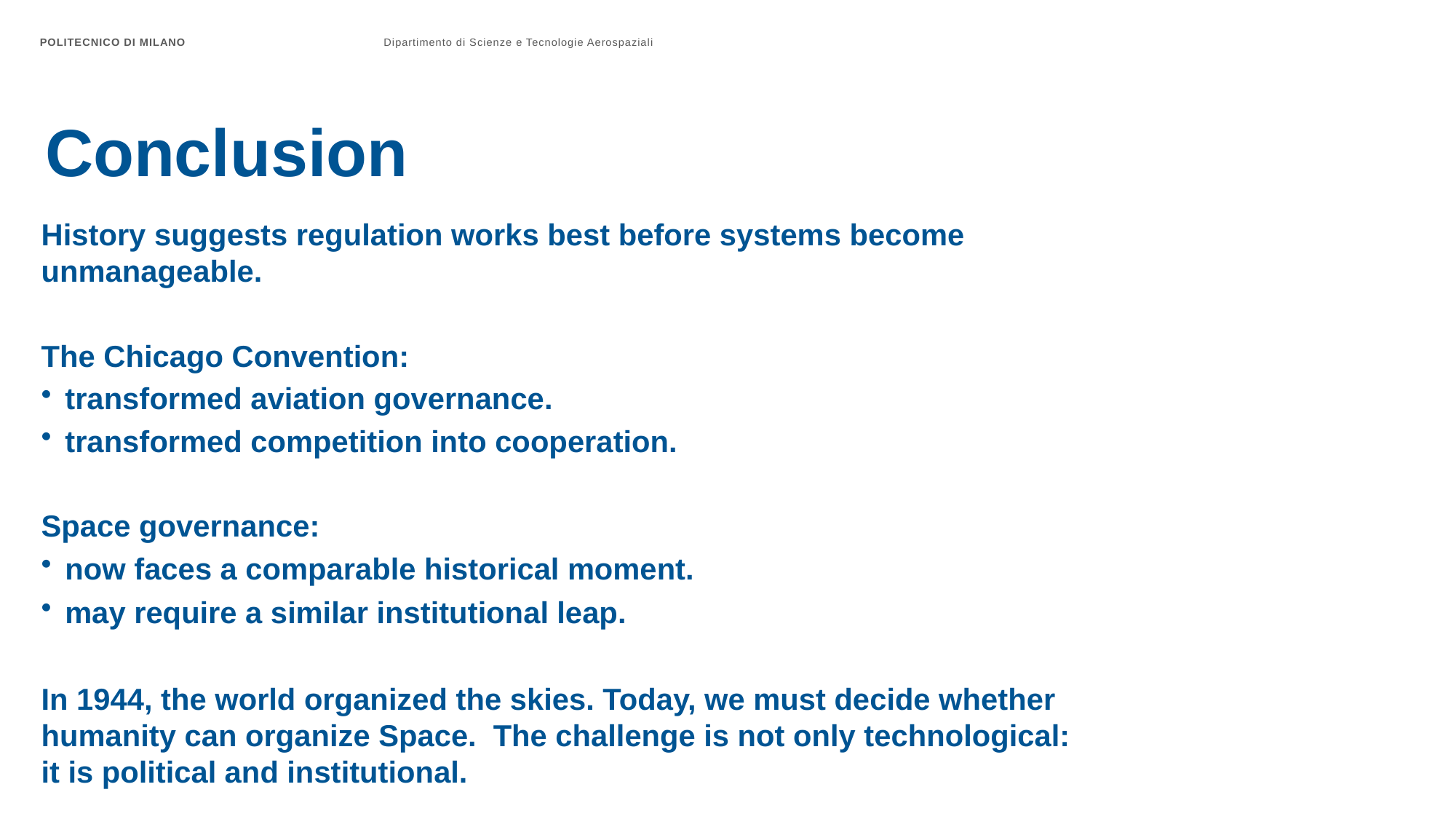

POLITECNICO DI MILANO
Dipartimento di Scienze e Tecnologie Aerospaziali
#
Conclusion
History suggests regulation works best before systems become unmanageable.

The Chicago Convention:
transformed aviation governance.
transformed competition into cooperation.

Space governance:
now faces a comparable historical moment.
may require a similar institutional leap.

In 1944, the world organized the skies. Today, we must decide whether humanity can organize Space.  The challenge is not only technological: it is political and institutional.